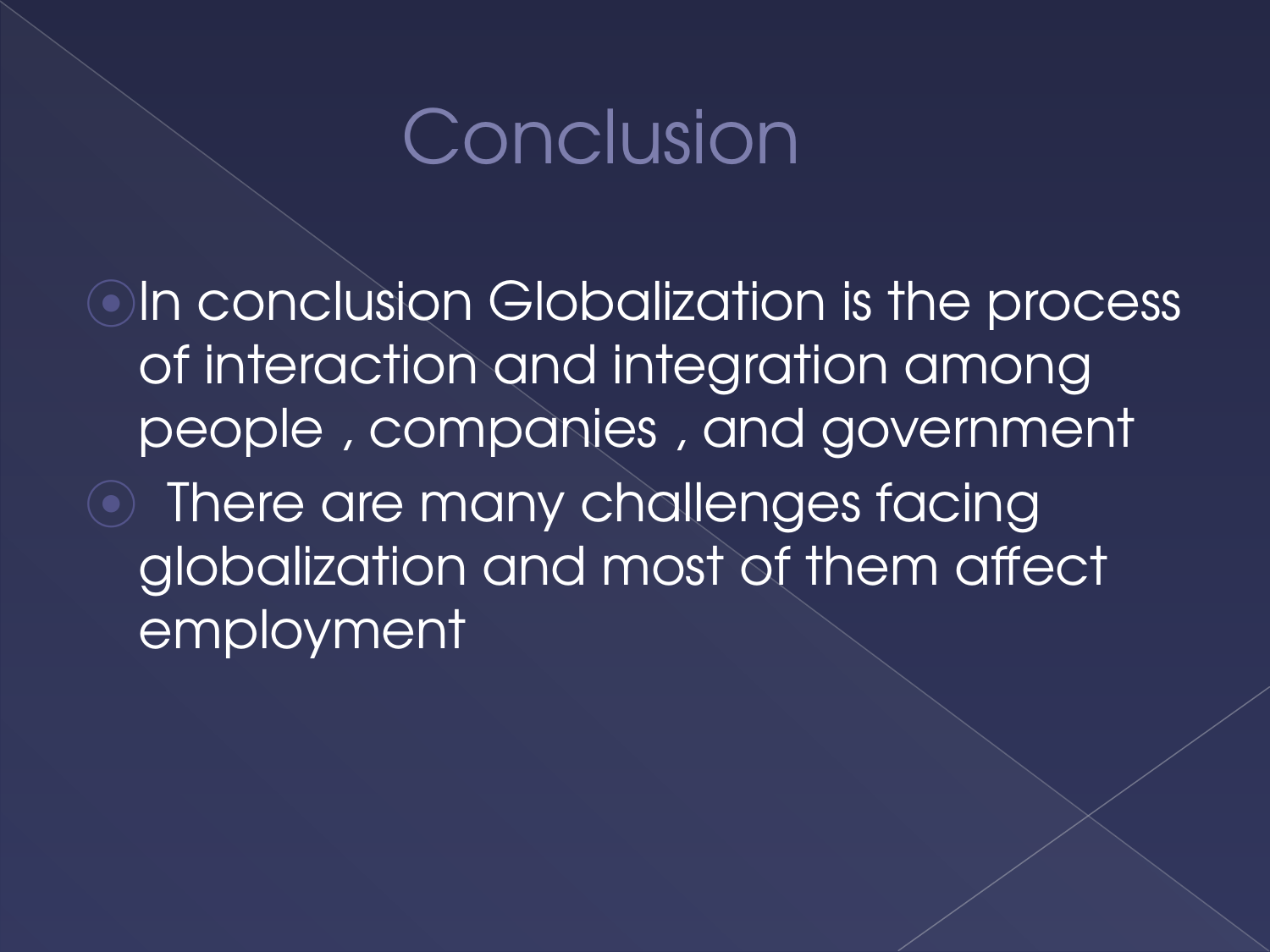

# Conclusion
In conclusion Globalization is the process of interaction and integration among people , companies , and government
  There are many challenges facing globalization and most of them affect employment